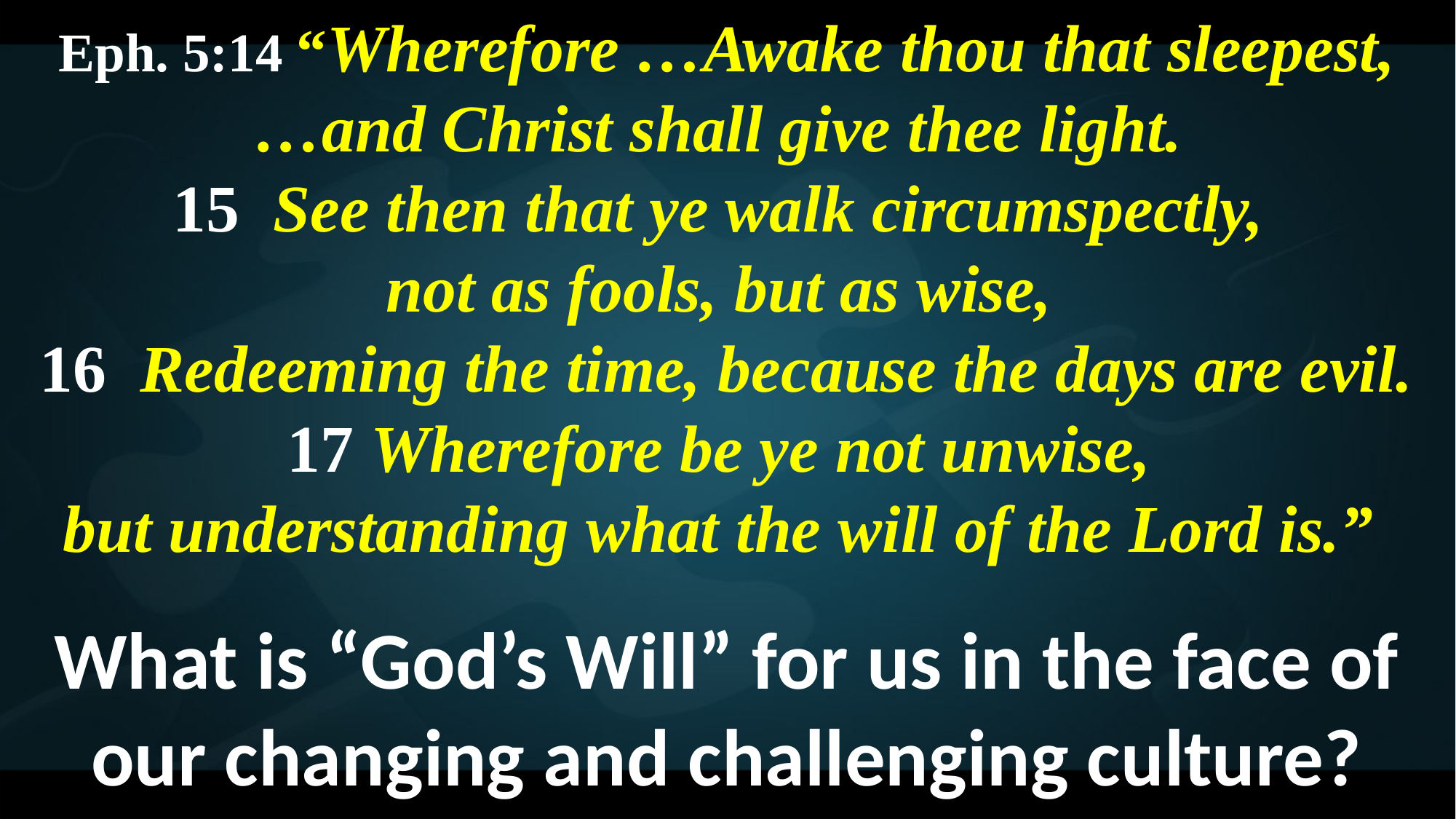

Eph. 5:14 “Wherefore …Awake thou that sleepest, …and Christ shall give thee light.
15  See then that ye walk circumspectly,
not as fools, but as wise,
16  Redeeming the time, because the days are evil.
17 Wherefore be ye not unwise,
but understanding what the will of the Lord is.”

What is “God’s Will” for us in the face of our changing and challenging culture?